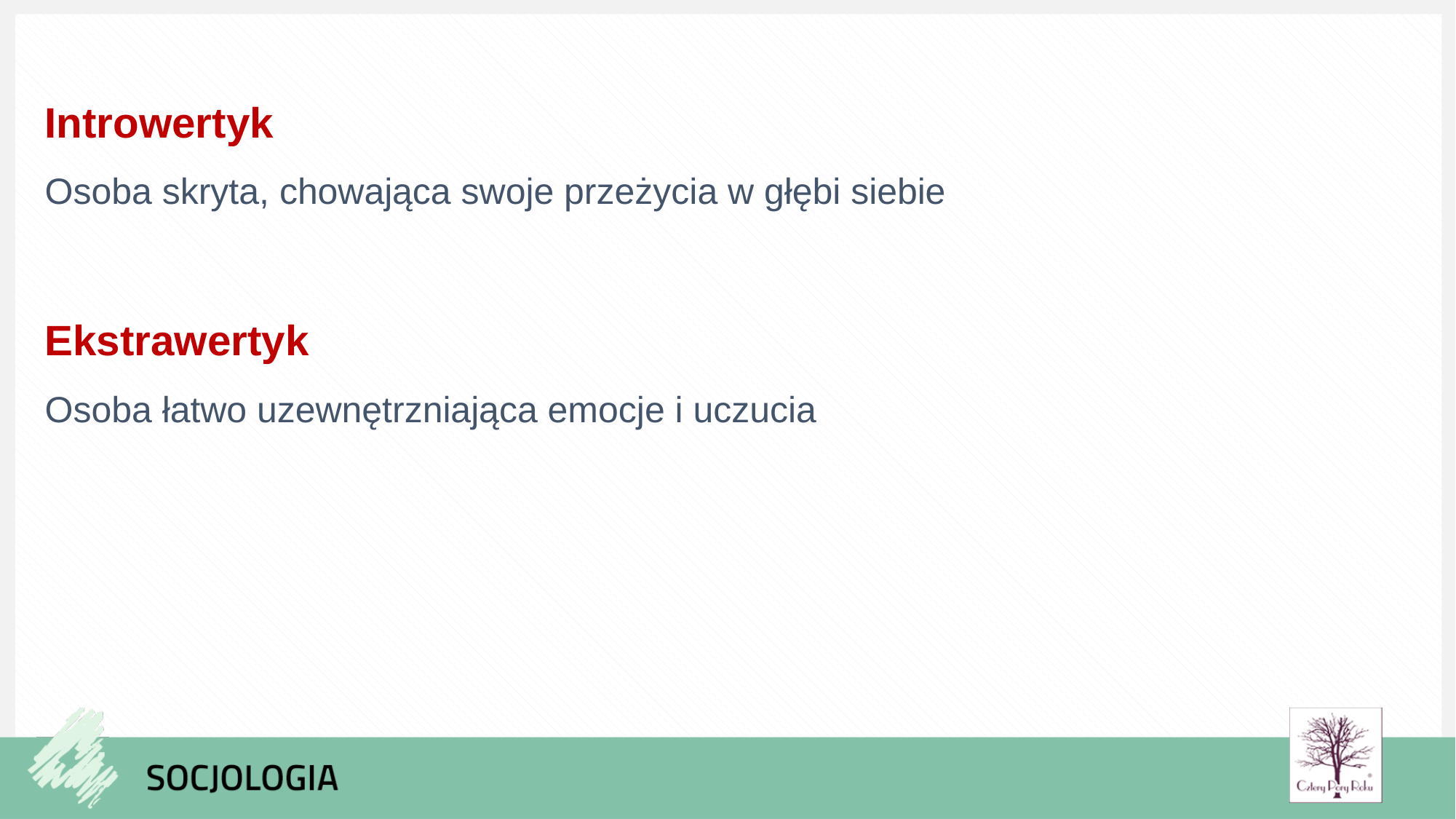

Introwertyk
Osoba skryta, chowająca swoje przeżycia w głębi siebie

Ekstrawertyk
Osoba łatwo uzewnętrzniająca emocje i uczucia